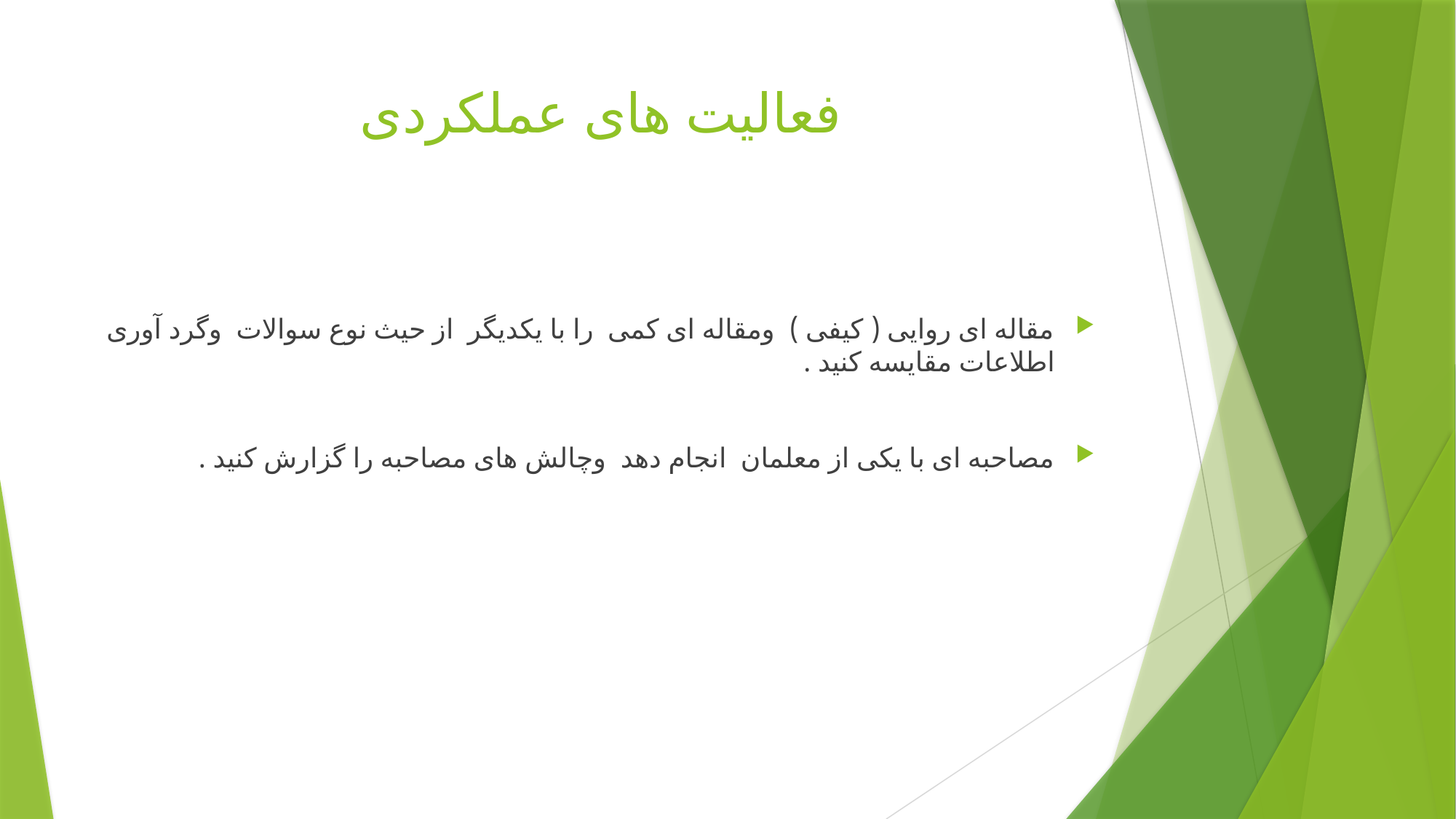

# فعالیت های عملکردی

مقاله ای روایی ( کیفی )  ومقاله ای کمی  را با یکدیگر  از حیث نوع سوالات  وگرد آوری اطلاعات مقایسه کنید .

مصاحبه ای با یکی از معلمان  انجام دهد  وچالش های مصاحبه را گزارش کنید .